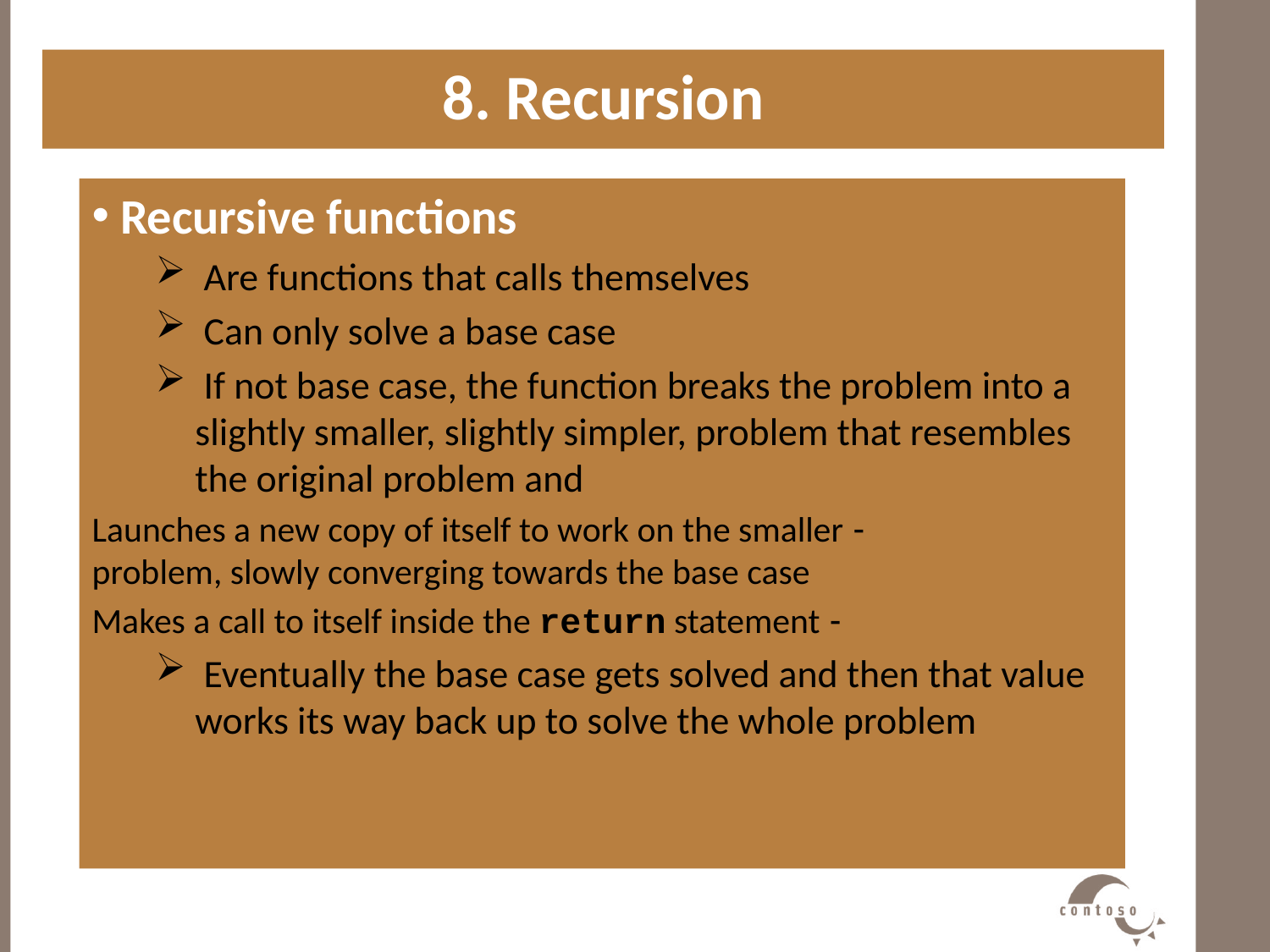

8. Recursion
#
 Recursive functions
 Are functions that calls themselves
 Can only solve a base case
 If not base case, the function breaks the problem into a slightly smaller, slightly simpler, problem that resembles the original problem and
- Launches a new copy of itself to work on the smaller problem, slowly converging towards the base case
- Makes a call to itself inside the return statement
 Eventually the base case gets solved and then that value works its way back up to solve the whole problem